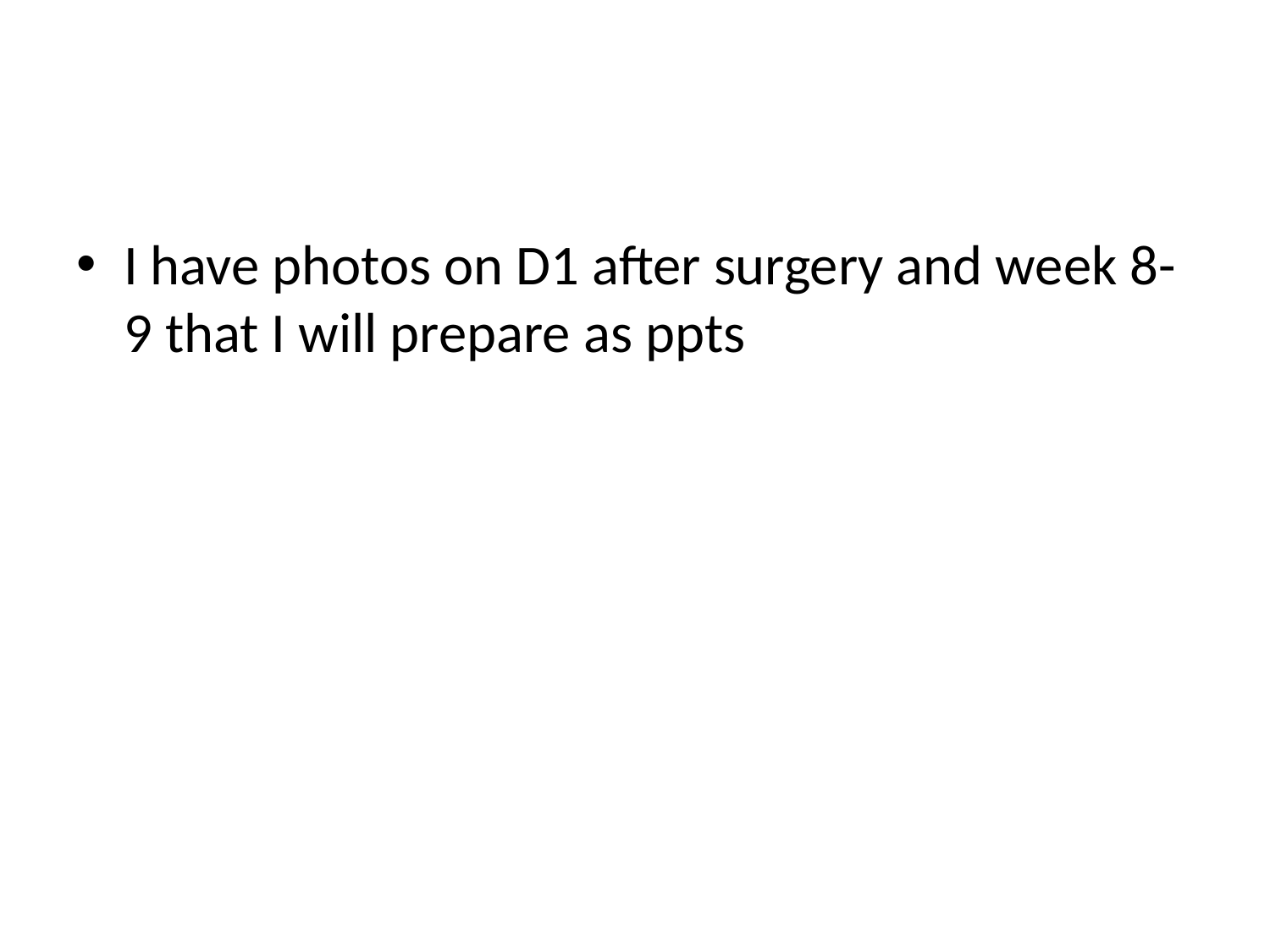

#
I have photos on D1 after surgery and week 8-9 that I will prepare as ppts